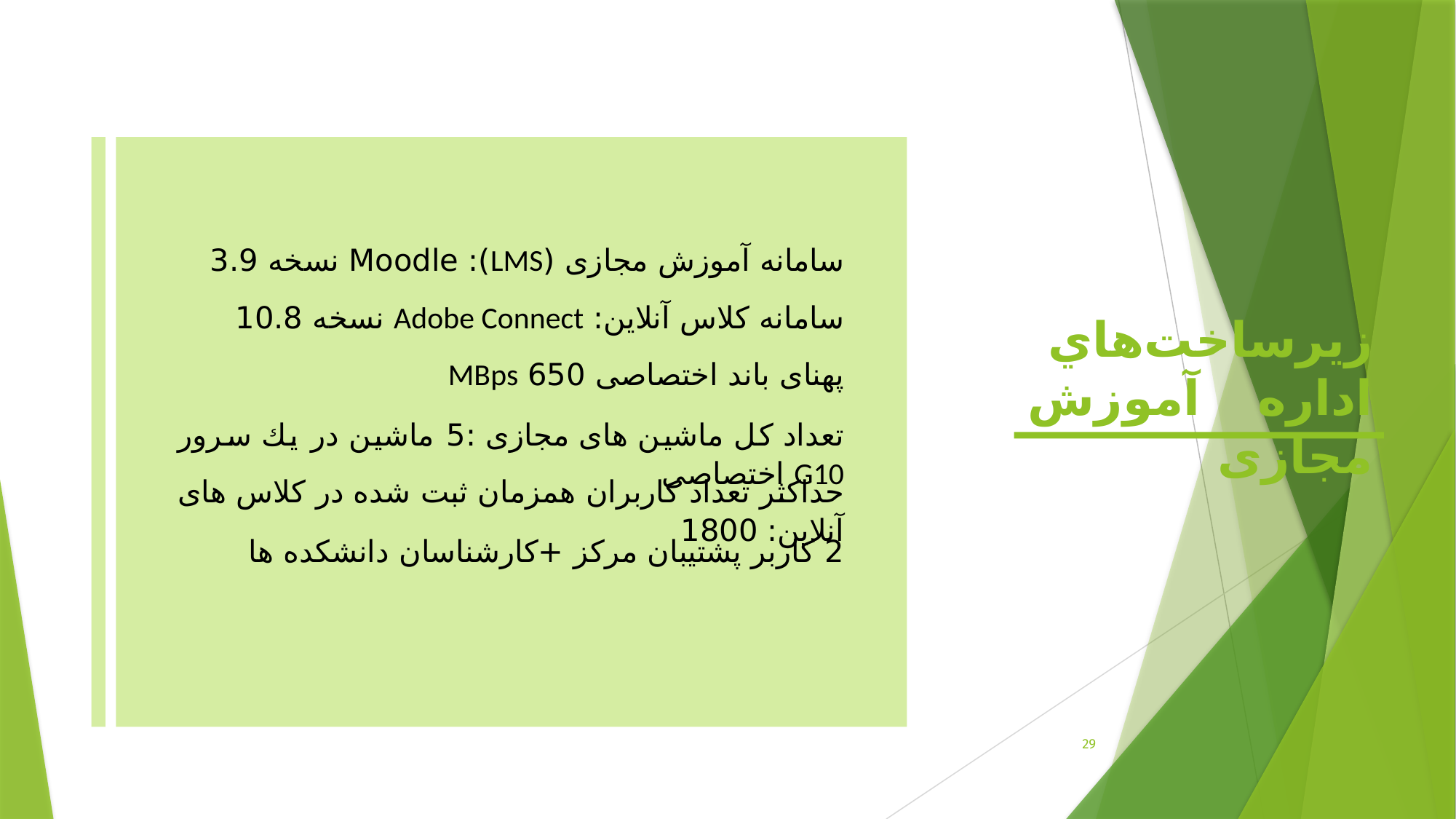

سامانه آموزش مجازی (LMS): Moodle نسخه 3.9
سامانه کلاس آنلاین: Adobe Connect نسخه 10.8
زيرساخت‌هاي اداره آموزش مجازی
پهنای باند اختصاصی 650 MBps
تعداد کل ماشین های مجازی :5 ماشين در يك سرور G10 اختصاصی

حداکثر تعداد کاربران همزمان ثبت شده در کلاس های آنلاین: 1800
2 کاربر پشتیبان مرکز +کارشناسان دانشکده ها
29